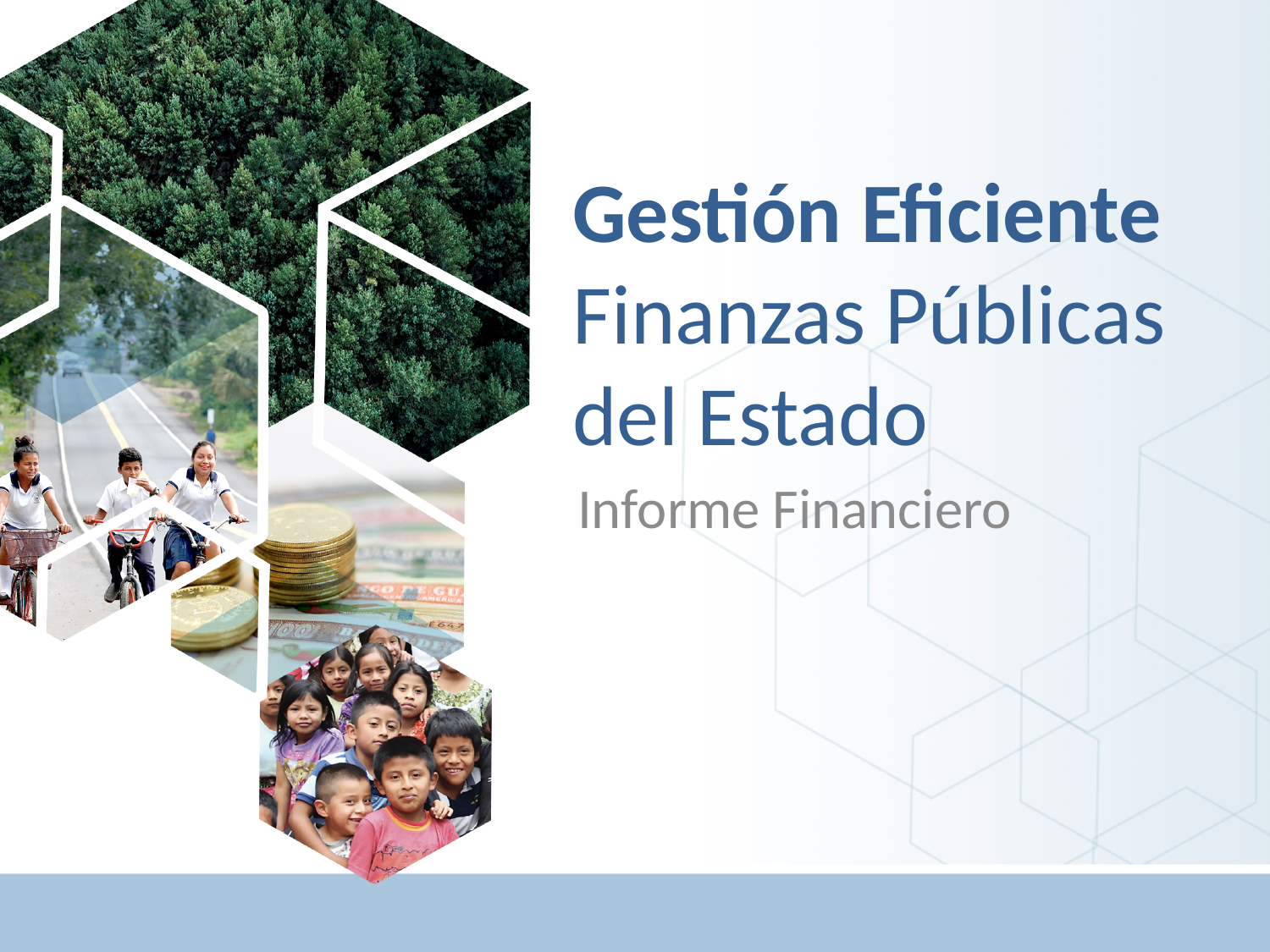

# Gestión Eficiente Finanzas Públicas del Estado
Informe Financiero